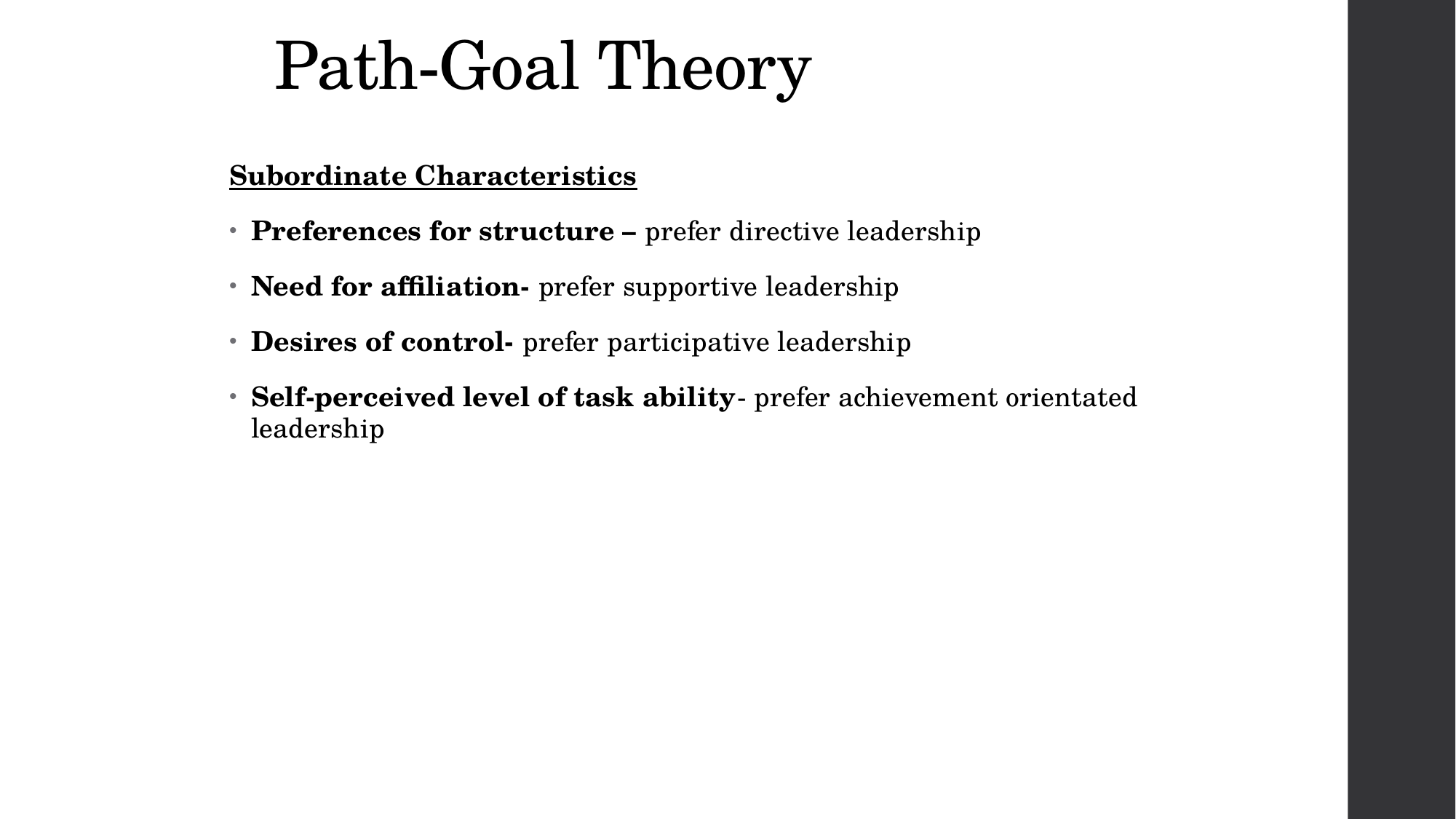

# Path-Goal Theory
Subordinate Characteristics
Preferences for structure – prefer directive leadership
Need for affiliation- prefer supportive leadership
Desires of control- prefer participative leadership
Self-perceived level of task ability- prefer achievement orientated leadership